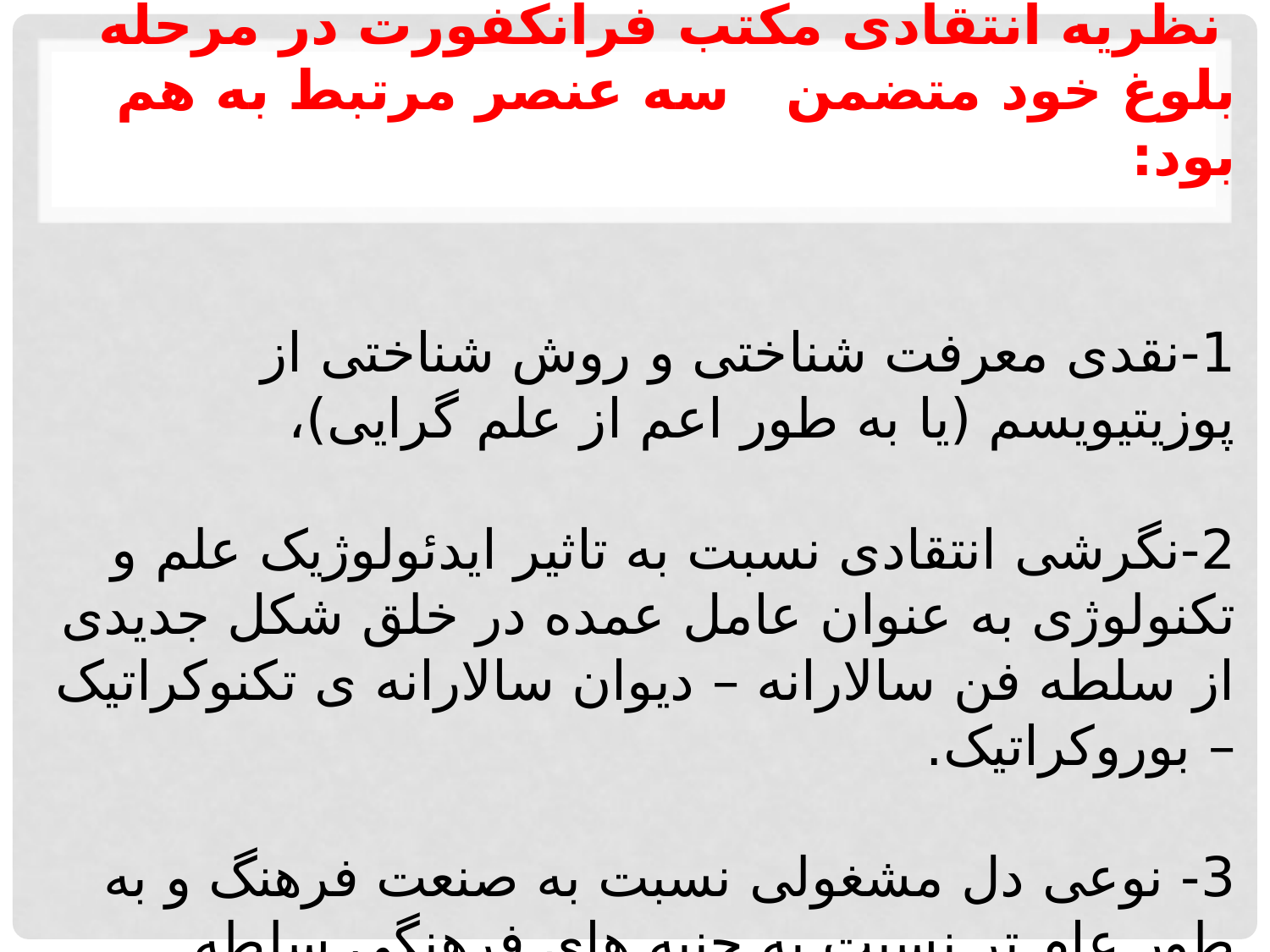

# نظریه انتقادی مکتب فرانکفورت در مرحله بلوغ خود متضمن   سه عنصر مرتبط به هم بود: 1-نقدی معرفت شناختی و روش شناختی از پوزیتیویسم (یا به طور اعم از علم گرایی)، 2-نگرشی انتقادی نسبت به تاثیر ایدئولوژیک علم و تکنولوژی به عنوان عامل عمده در خلق شکل جدیدی از سلطه فن سالارانه – دیوان سالارانه ی تکنوکراتیک – بوروکراتیک. 3- نوعی دل مشغولی نسبت به صنعت فرهنگ و به طور عام تر نسبت به جنبه های فرهنگی سلطه.